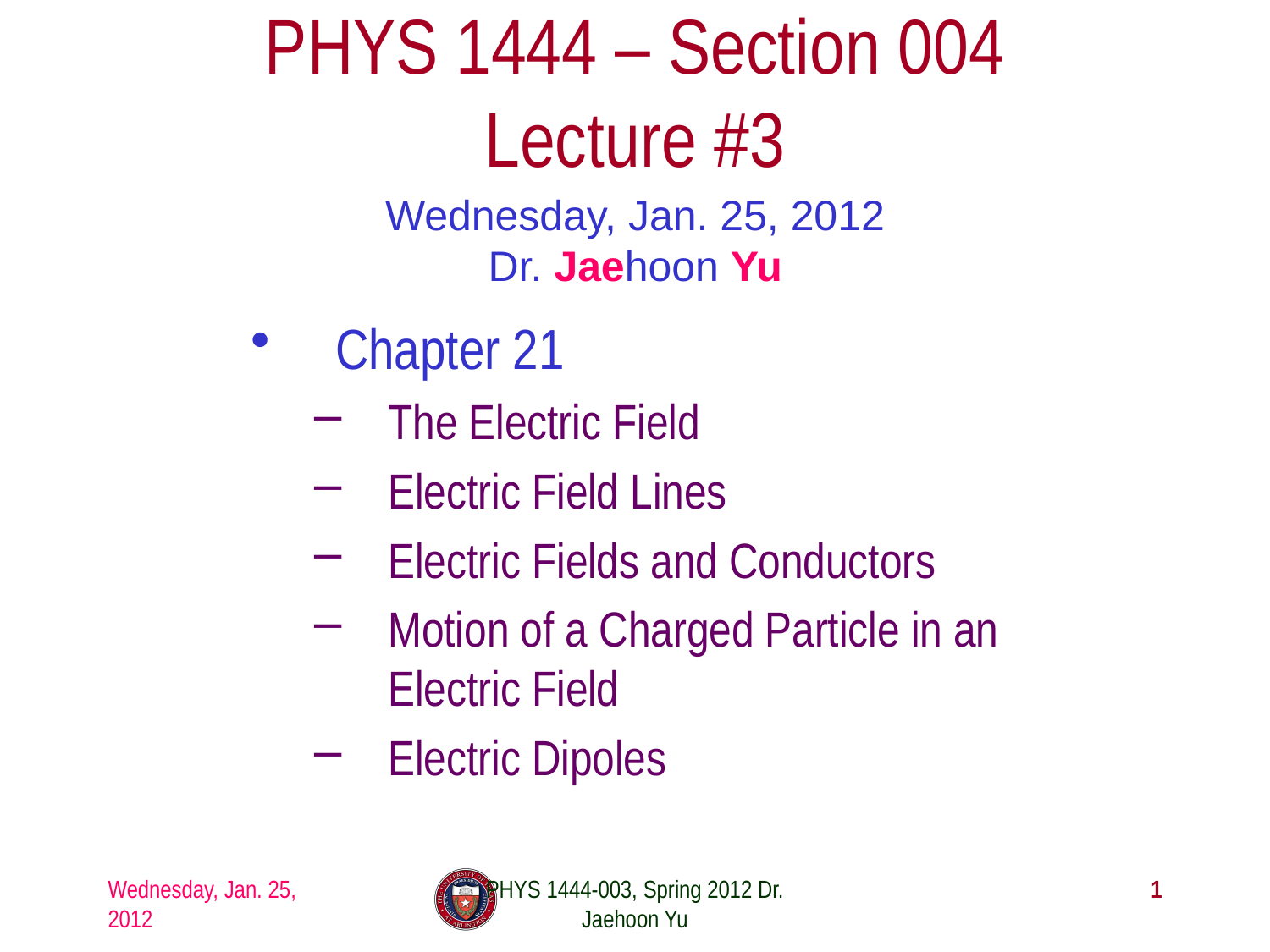

# PHYS 1444 – Section 004 Lecture #3
Wednesday, Jan. 25, 2012
Dr. Jaehoon Yu
Chapter 21
The Electric Field
Electric Field Lines
Electric Fields and Conductors
Motion of a Charged Particle in an Electric Field
Electric Dipoles
Wednesday, Jan. 25, 2012
PHYS 1444-003, Spring 2012 Dr. Jaehoon Yu
1